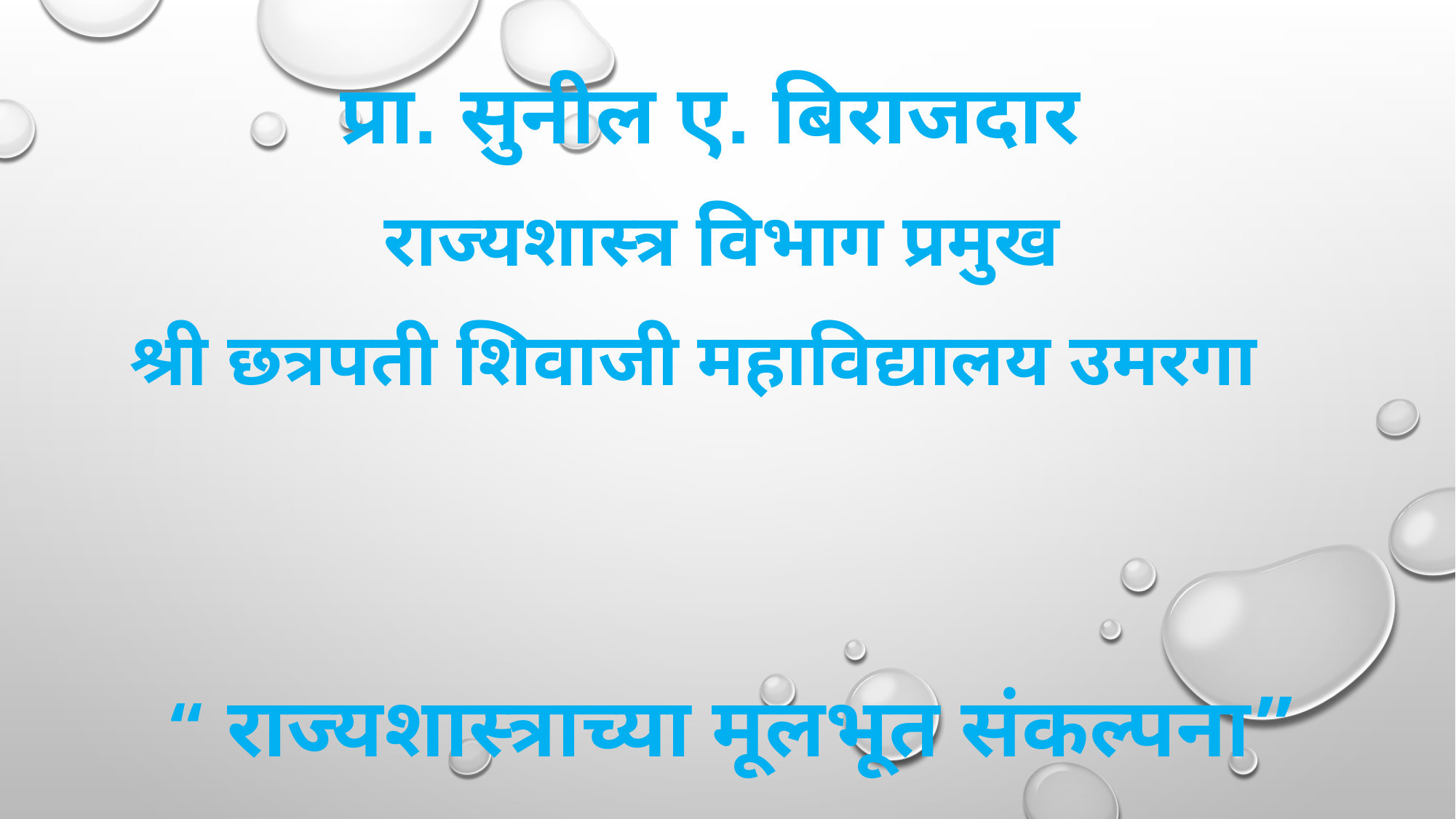

प्रा. सुनील ए. बिराजदार
राज्यशास्त्र विभाग प्रमुख
श्री छत्रपती शिवाजी महाविद्यालय उमरगा

“ राज्यशास्त्राच्या मूलभूत संकल्पना”